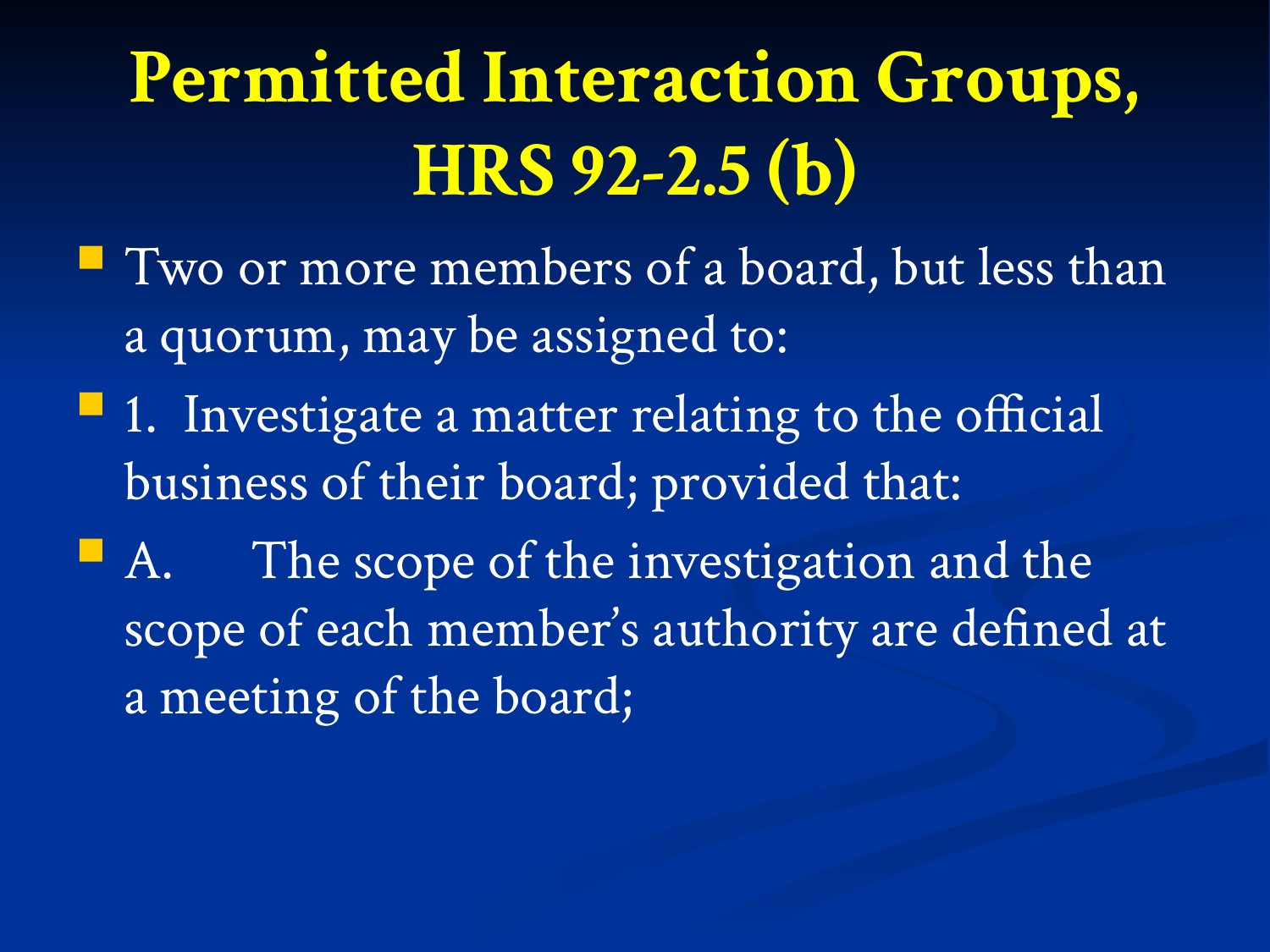

# Permitted Interaction Groups, HRS 92-2.5 (b)
Two or more members of a board, but less than a quorum, may be assigned to:
1.  Investigate a matter relating to the official business of their board; provided that:
A.	The scope of the investigation and the scope of each member’s authority are defined at a meeting of the board;